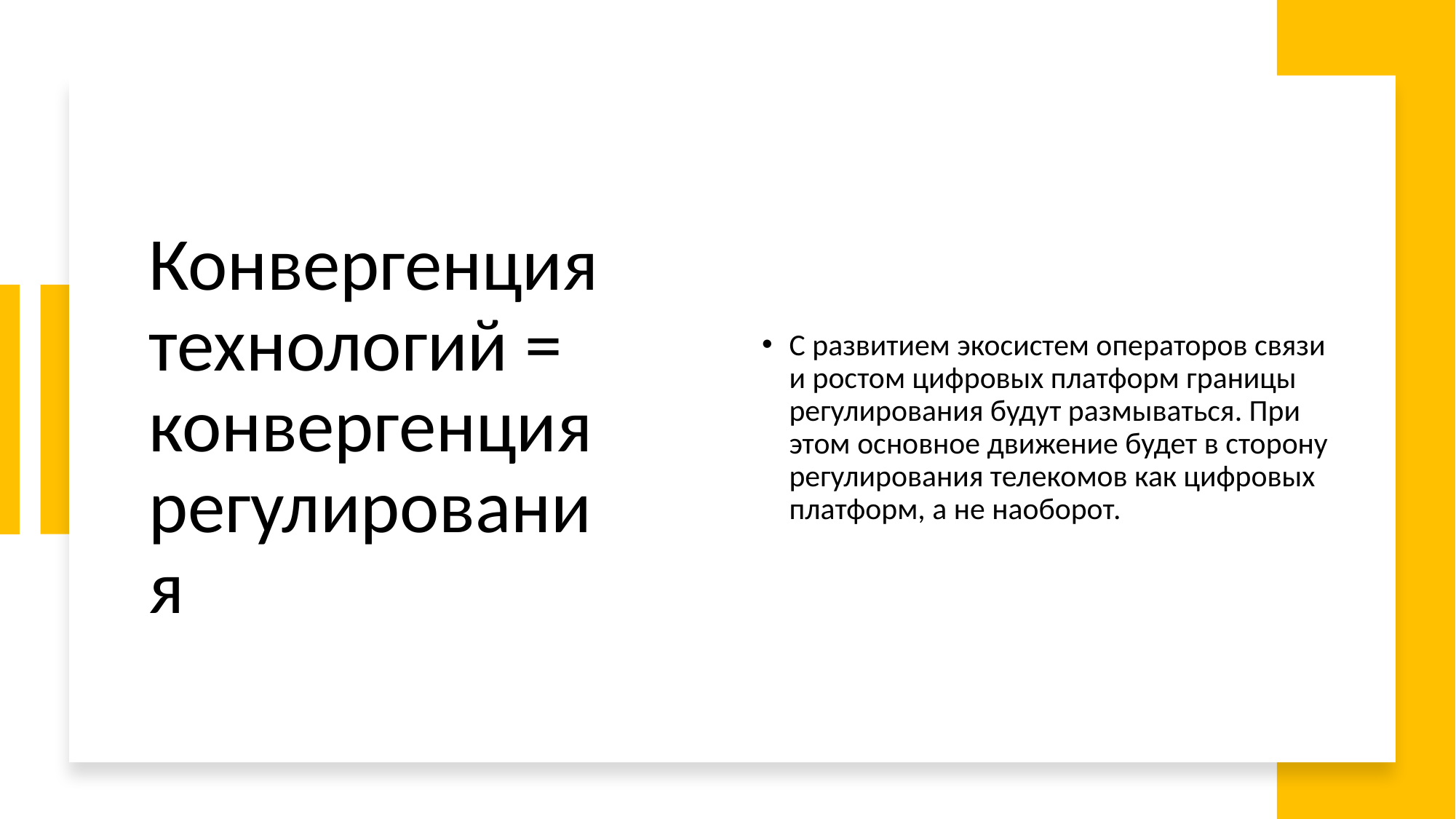

# Конвергенция технологий = конвергенция регулирования
С развитием экосистем операторов связи и ростом цифровых платформ границы регулирования будут размываться. При этом основное движение будет в сторону регулирования телекомов как цифровых платформ, а не наоборот.